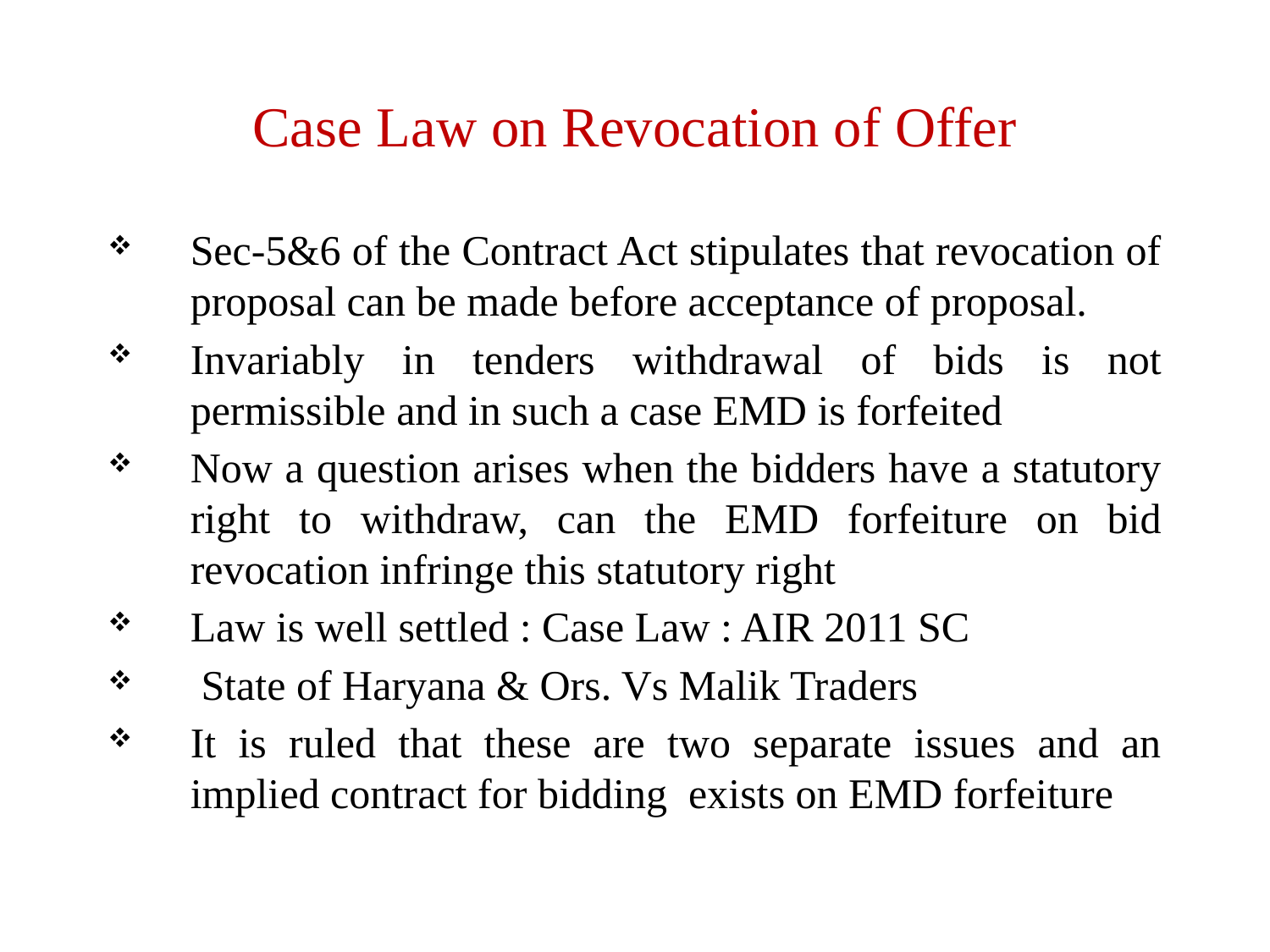

Case Law on Revocation of Offer

Sec-5&6 of the Contract Act stipulates that revocation of proposal can be made before acceptance of proposal.
Invariably in tenders withdrawal of bids is not permissible and in such a case EMD is forfeited
Now a question arises when the bidders have a statutory right to withdraw, can the EMD forfeiture on bid revocation infringe this statutory right
Law is well settled : Case Law : AIR 2011 SC
 State of Haryana & Ors. Vs Malik Traders
It is ruled that these are two separate issues and an implied contract for bidding  exists on EMD forfeiture